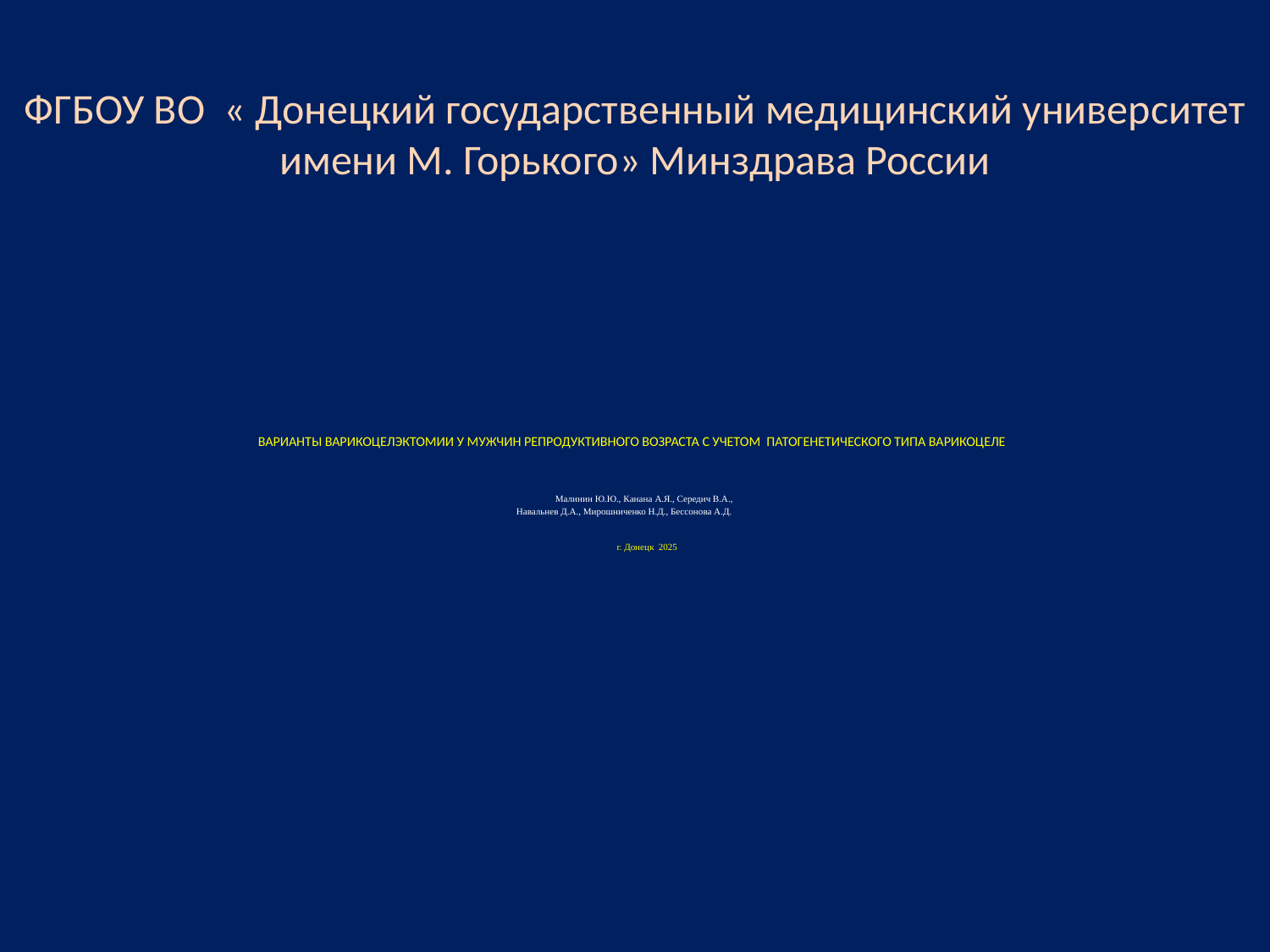

ФГБОУ ВО  « Донецкий государственный медицинский университет имени М. Горького» Минздрава России
# ВАРИАНТЫ ВАРИКОЦЕЛЭКТОМИИ У МУЖЧИН РЕПРОДУКТИВНОГО ВОЗРАСТА С УЧЕТОМ  ПАТОГЕНЕТИЧЕСКОГО ТИПА ВАРИКОЦЕЛЕ Малинин Ю.Ю., Канана А.Я., Середич В.А., Навальнев Д.А., Мирошниченко Н.Д., Бессонова А.Д. г. Донецк  2025